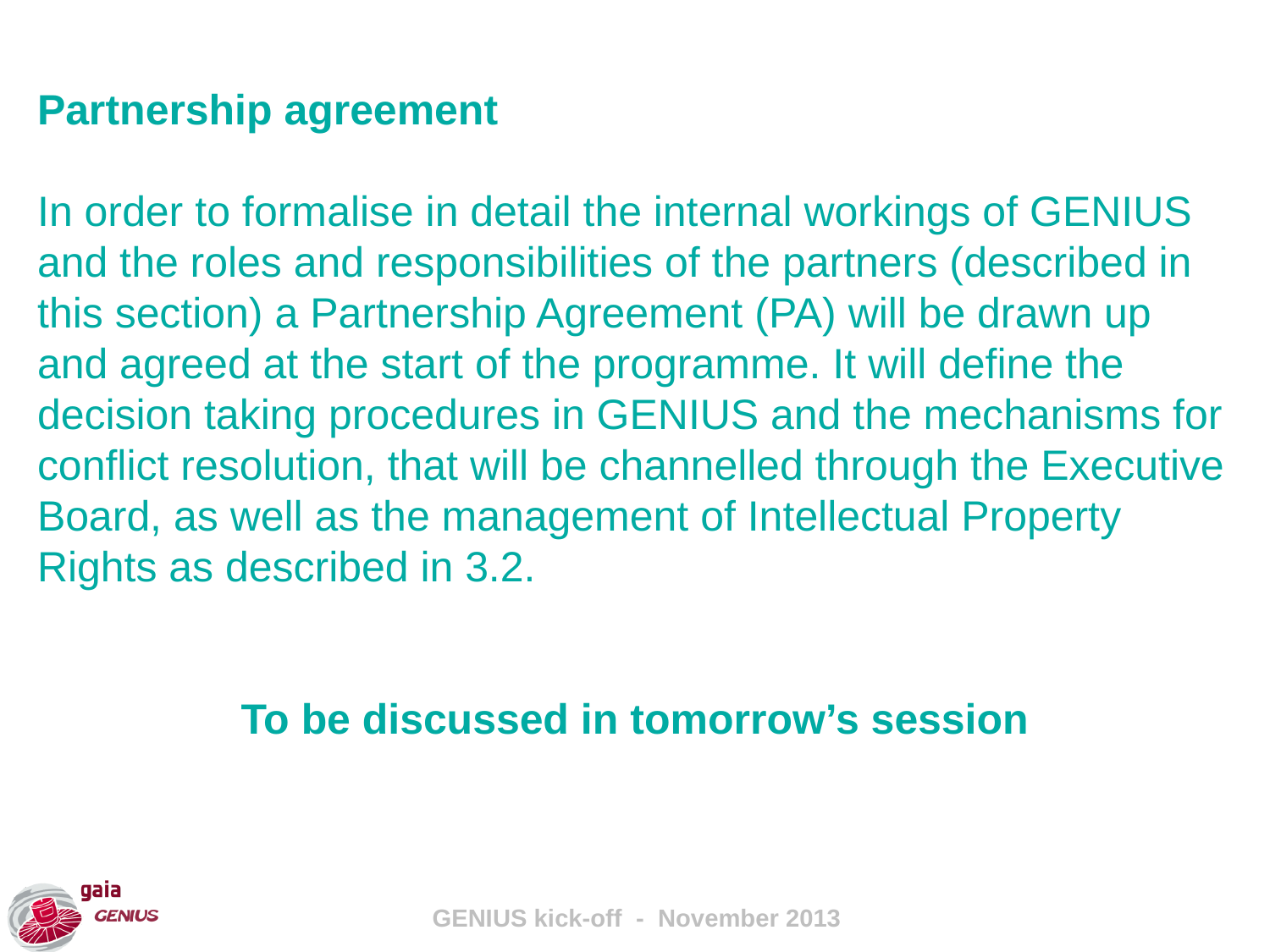

Partnership agreement

In order to formalise in detail the internal workings of GENIUS and the roles and responsibilities of the partners (described in this section) a Partnership Agreement (PA) will be drawn up and agreed at the start of the programme. It will define the decision taking procedures in GENIUS and the mechanisms for conflict resolution, that will be channelled through the Executive Board, as well as the management of Intellectual Property Rights as described in 3.2.

To be discussed in tomorrow’s session